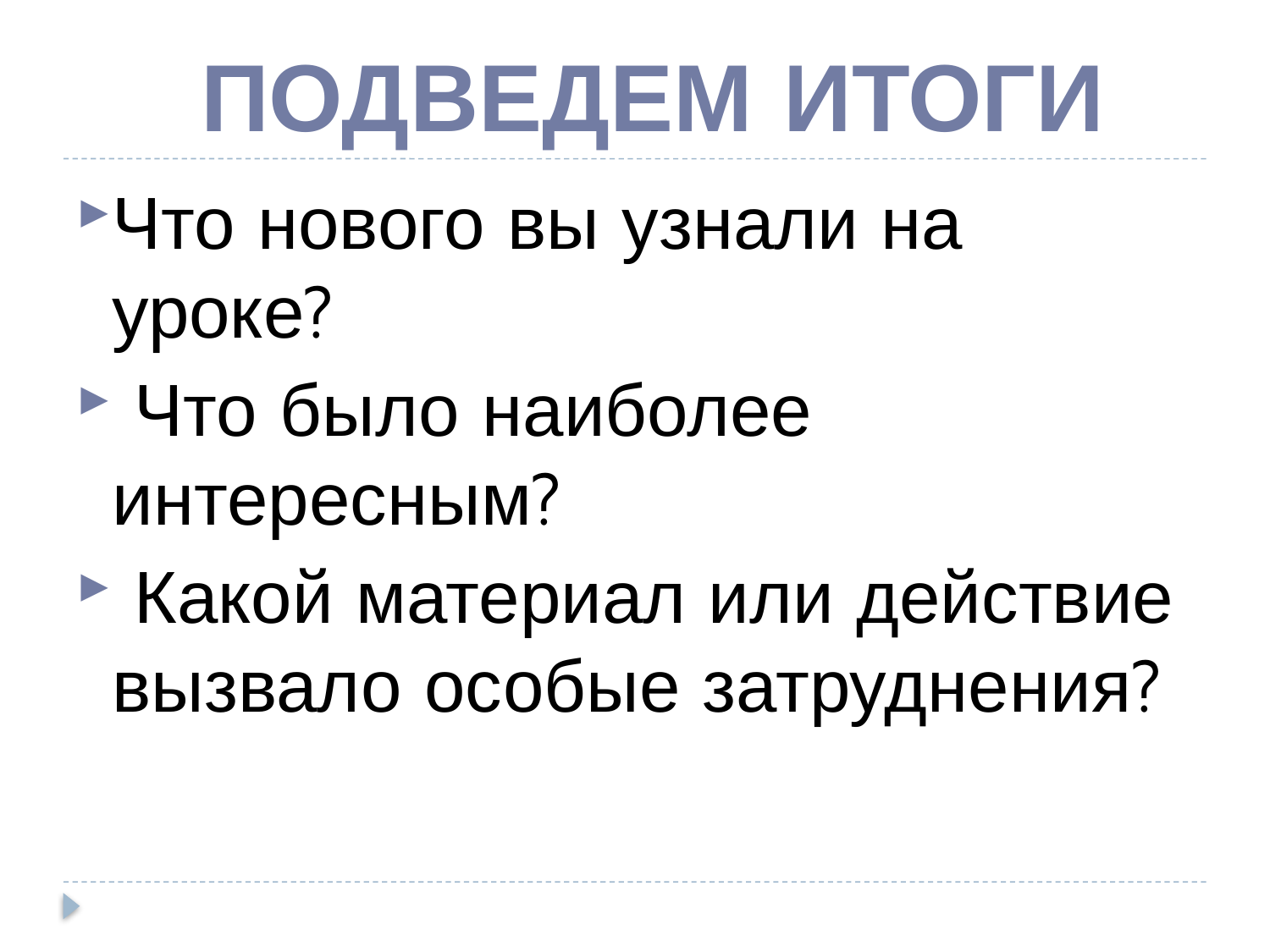

#
Подведем итоги
Что нового вы узнали на уроке?
 Что было наиболее интересным?
 Какой материал или действие вызвало особые затруднения?